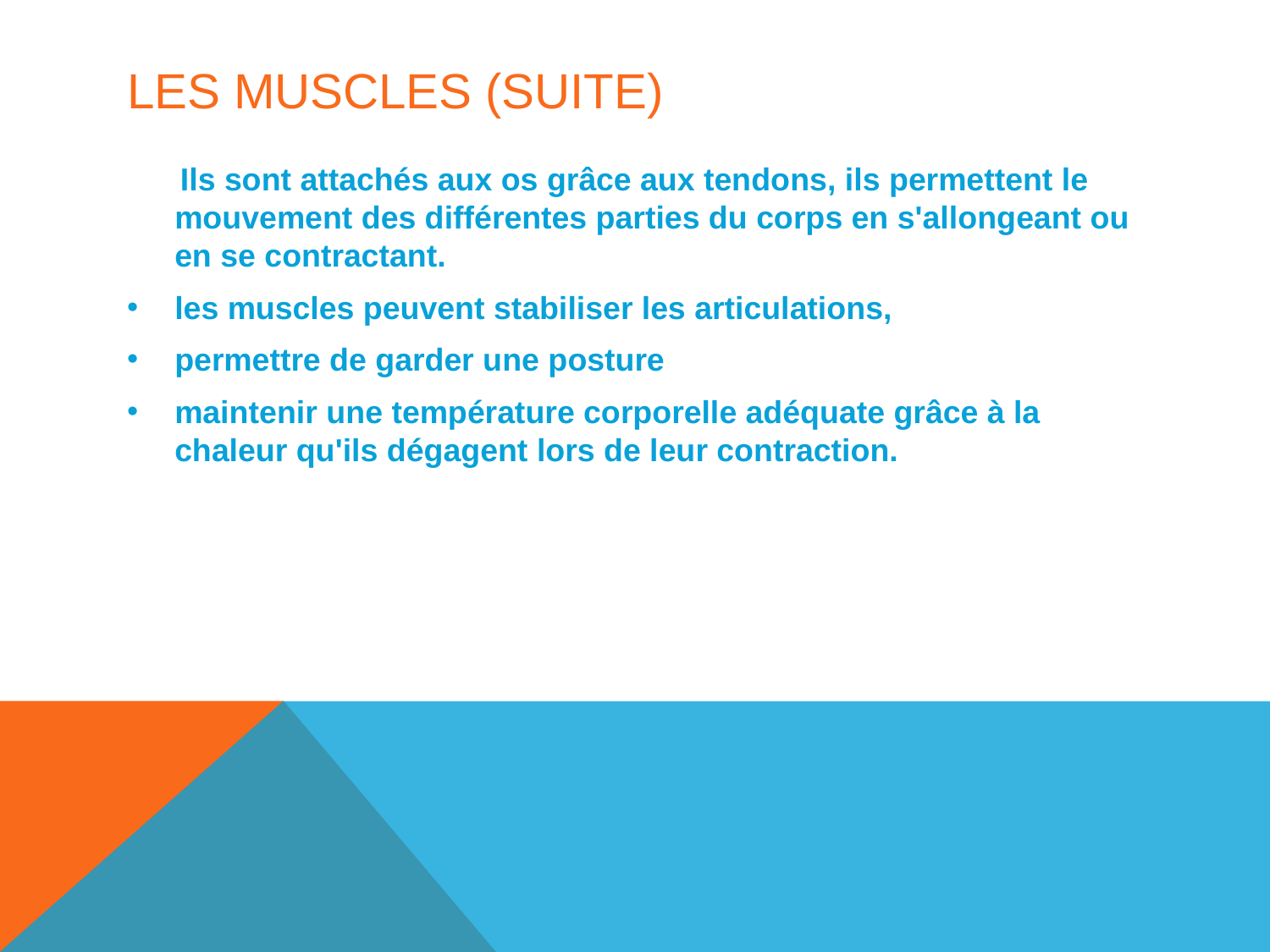

# Les muscles (SUITE)
      Ils sont attachés aux os grâce aux tendons, ils permettent le mouvement des différentes parties du corps en s'allongeant ou en se contractant.
les muscles peuvent stabiliser les articulations,
permettre de garder une posture
maintenir une température corporelle adéquate grâce à la chaleur qu'ils dégagent lors de leur contraction.